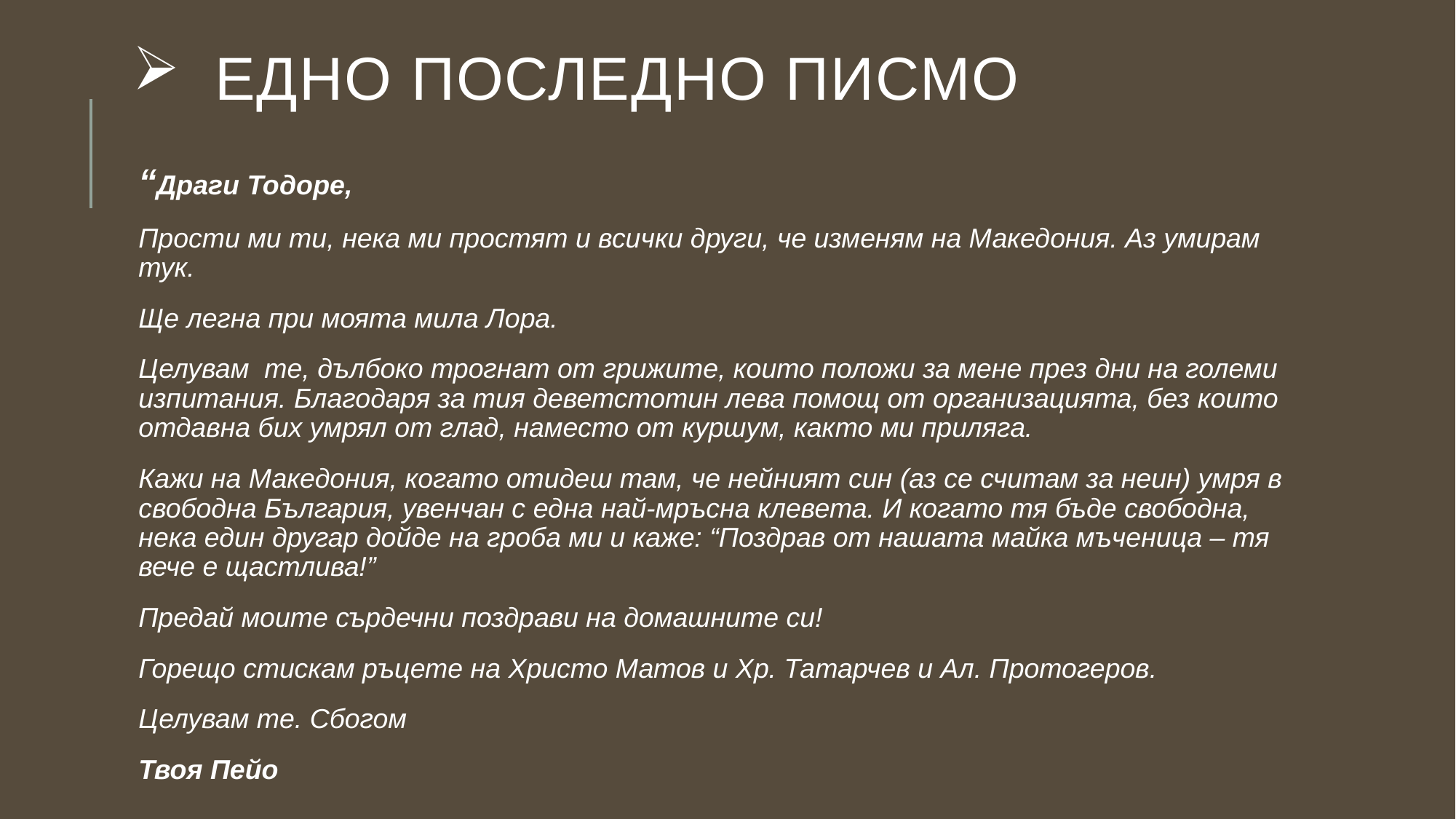

# Едно последно писмо
“Драги Тодоре,
Прости ми ти, нека ми простят и всички други, че изменям на Македония. Аз умирам тук.
Ще легна при моята мила Лора.
Целувам  те, дълбоко трогнат от грижите, които положи за мене през дни на големи изпитания. Благодаря за тия деветстотин лева помощ от организацията, без които отдавна бих умрял от глад, наместо от куршум, както ми приляга.
Кажи на Македония, когато отидеш там, че нейният син (аз се считам за неин) умря в свободна България, увенчан с една най-мръсна клевета. И когато тя бъде свободна, нека един другар дойде на гроба ми и каже: “Поздрав от нашата майка мъченица – тя вече е щастлива!”
Предай моите сърдечни поздрави на домашните си!
Горещо стискам ръцете на Христо Матов и Хр. Татарчев и Ал. Протогеров.
Целувам те. Сбогом
Твоя Пейо